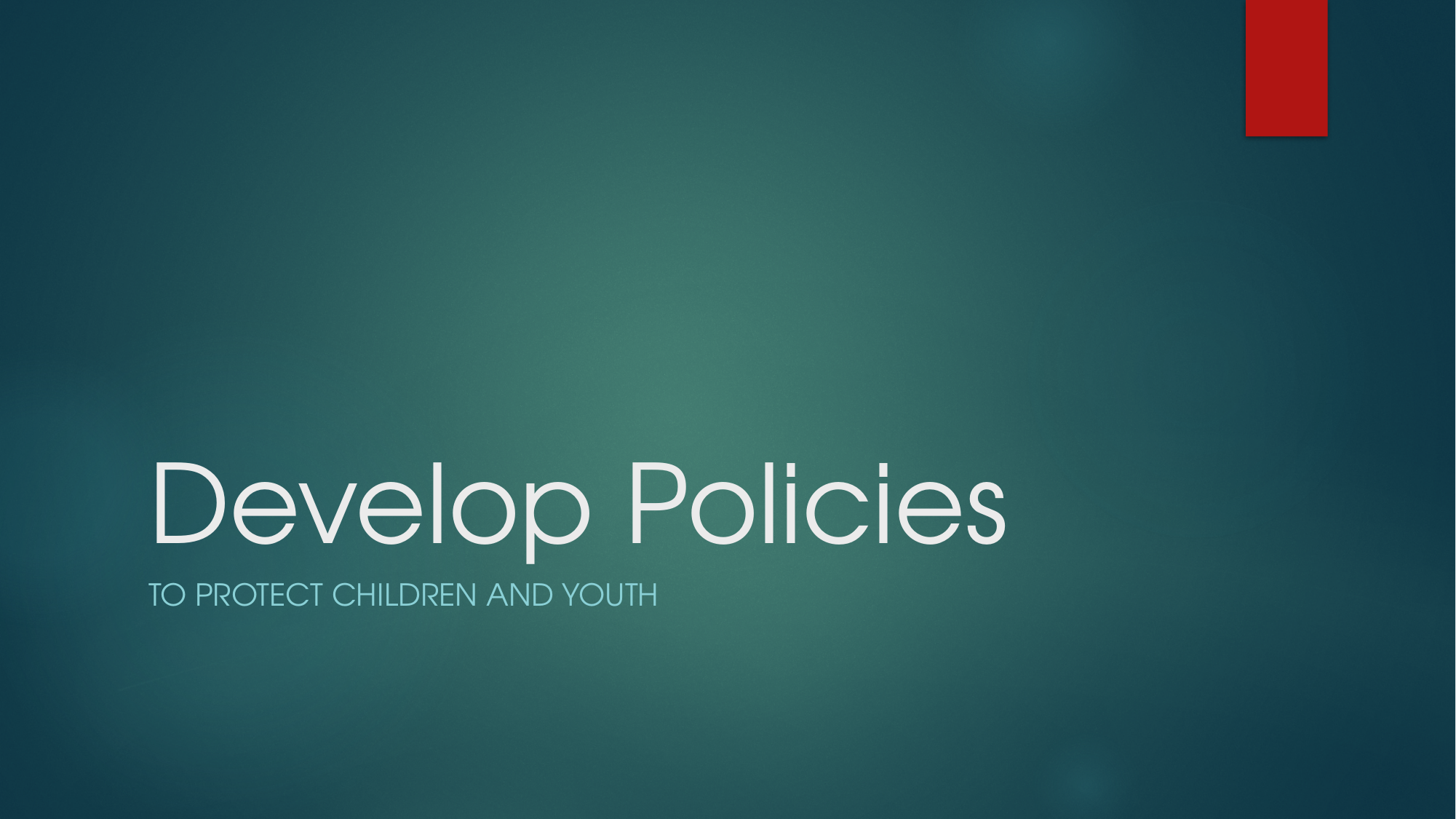

# Develop Policies
To protect Children and Youth